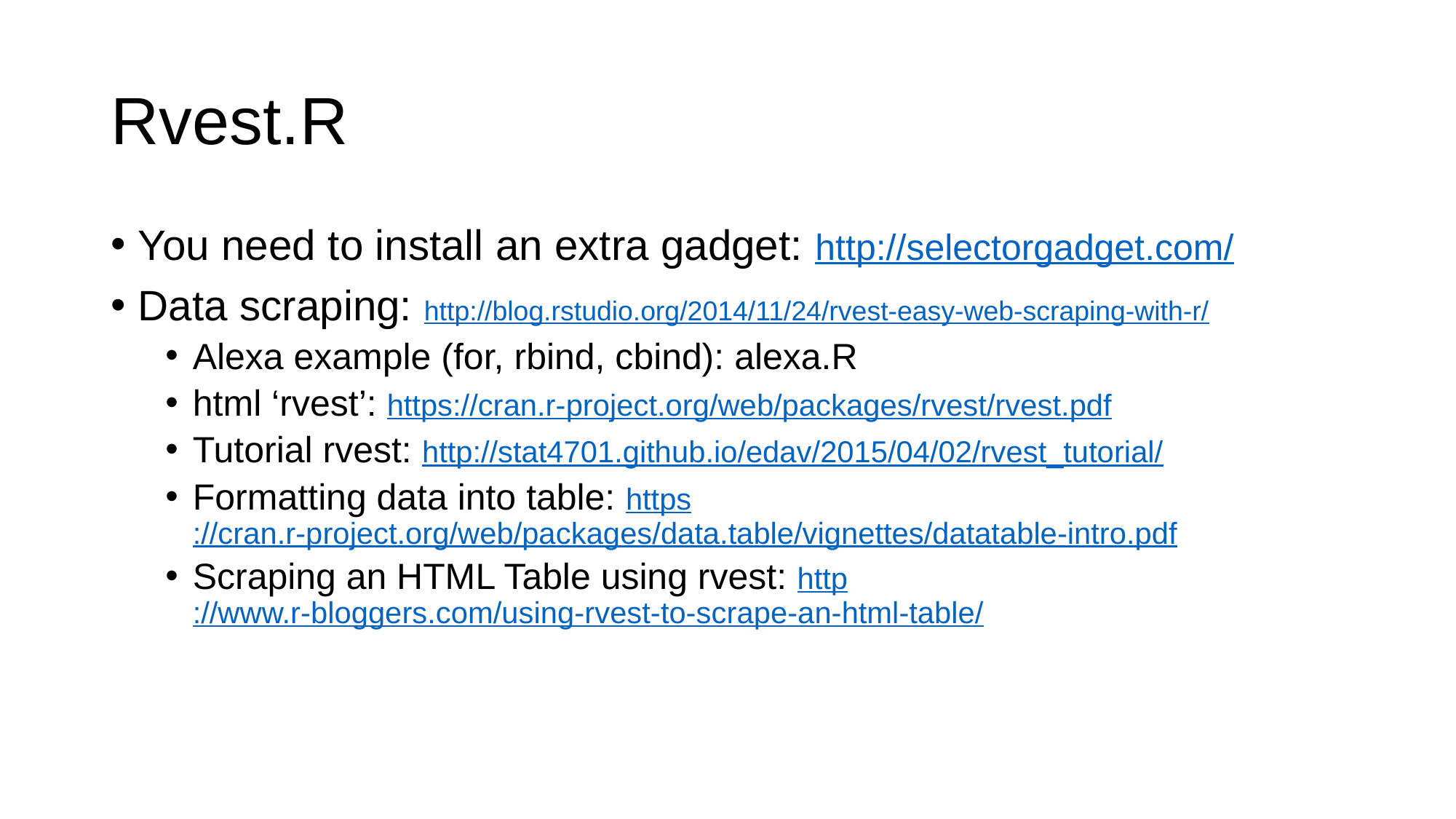

# Rvest.R
You need to install an extra gadget: http://selectorgadget.com/
Data scraping: http://blog.rstudio.org/2014/11/24/rvest-easy-web-scraping-with-r/
Alexa example (for, rbind, cbind): alexa.R
html ‘rvest’: https://cran.r-project.org/web/packages/rvest/rvest.pdf
Tutorial rvest: http://stat4701.github.io/edav/2015/04/02/rvest_tutorial/
Formatting data into table: https://cran.r-project.org/web/packages/data.table/vignettes/datatable-intro.pdf
Scraping an HTML Table using rvest: http://www.r-bloggers.com/using-rvest-to-scrape-an-html-table/